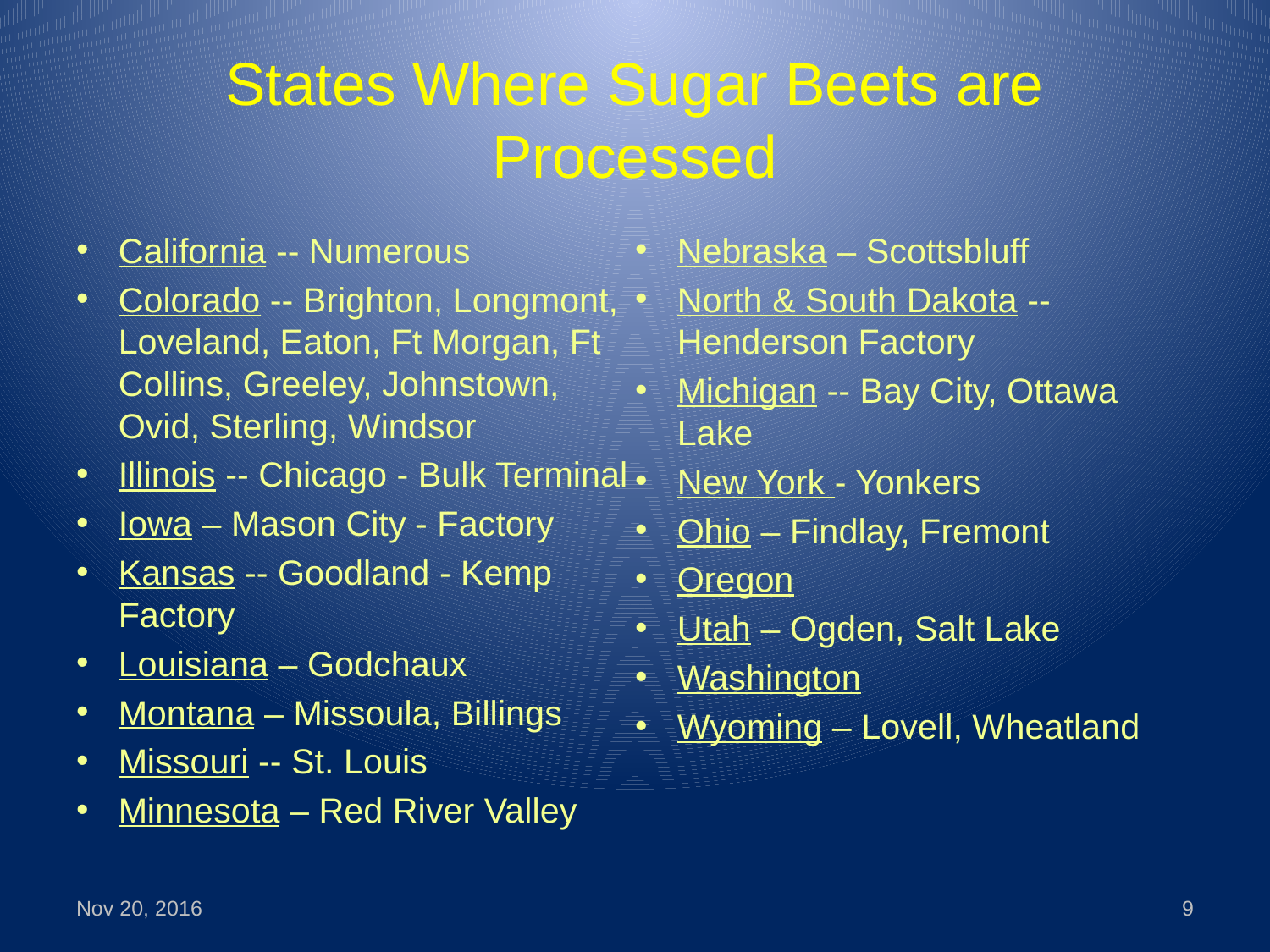

# States Where Sugar Beets are Processed
California -- Numerous
Colorado -- Brighton, Longmont, Loveland, Eaton, Ft Morgan, Ft Collins, Greeley, Johnstown, Ovid, Sterling, Windsor
Illinois -- Chicago - Bulk Terminal
Iowa – Mason City - Factory
Kansas -- Goodland - Kemp Factory
Louisiana – Godchaux
Montana – Missoula, Billings
Missouri -- St. Louis
Minnesota – Red River Valley
Nebraska – Scottsbluff
North & South Dakota --Henderson Factory
Michigan -- Bay City, Ottawa Lake
New York - Yonkers
Ohio – Findlay, Fremont
Oregon
Utah – Ogden, Salt Lake
Washington
Wyoming – Lovell, Wheatland

Nov 20, 2016
9